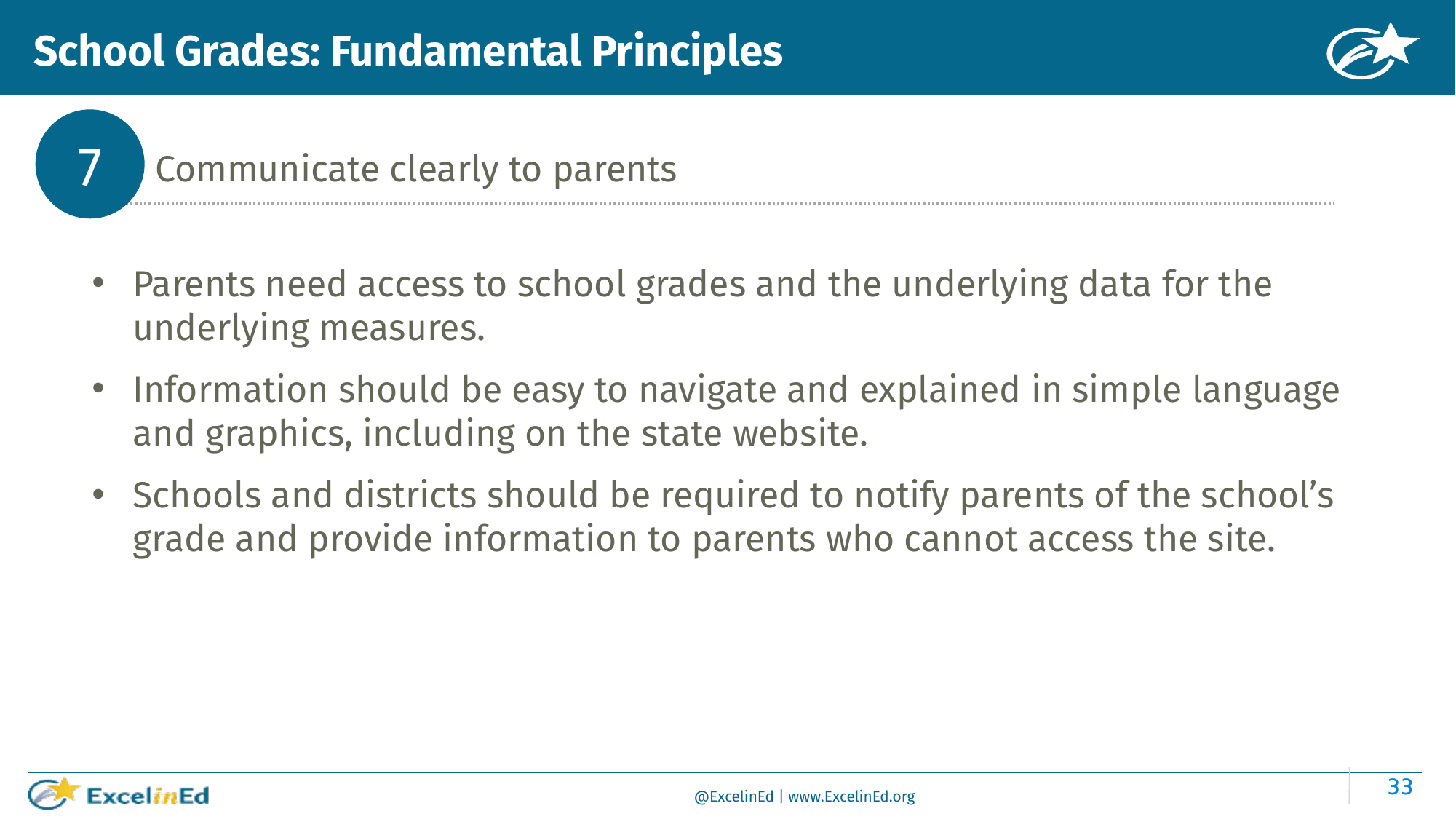

# School Grades: Fundamental Principles
7
Communicate clearly to parents
Parents need access to school grades and the underlying data for the underlying measures.

Information should be easy to navigate and explained in simple language and graphics, including on the state website.

Schools and districts should be required to notify parents of the school’s grade and provide information to parents who cannot access the site.